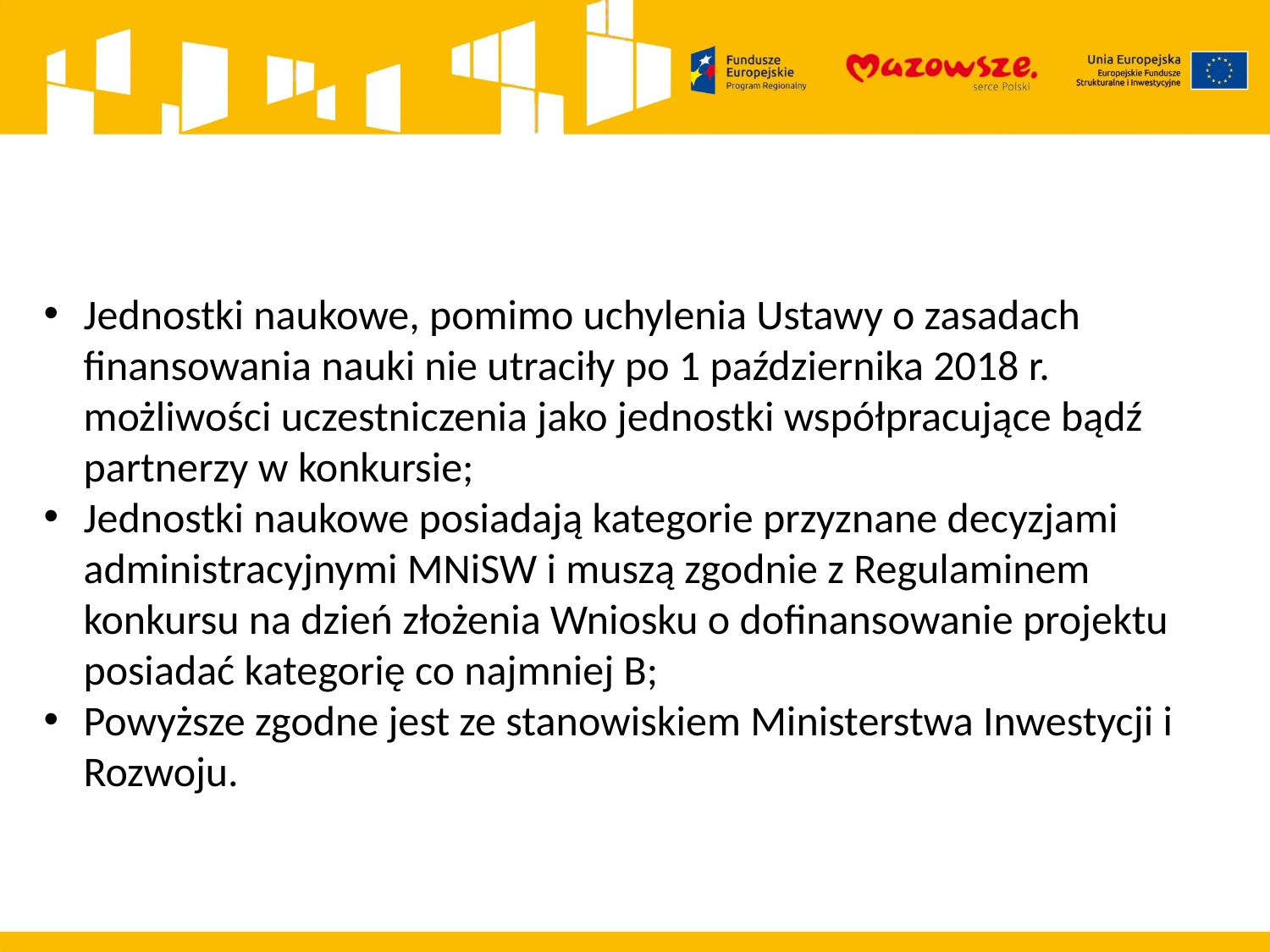

Jednostki naukowe, pomimo uchylenia Ustawy o zasadach finansowania nauki nie utraciły po 1 października 2018 r. możliwości uczestniczenia jako jednostki współpracujące bądź partnerzy w konkursie;
Jednostki naukowe posiadają kategorie przyznane decyzjami administracyjnymi MNiSW i muszą zgodnie z Regulaminem konkursu na dzień złożenia Wniosku o dofinansowanie projektu posiadać kategorię co najmniej B;
Powyższe zgodne jest ze stanowiskiem Ministerstwa Inwestycji i Rozwoju.